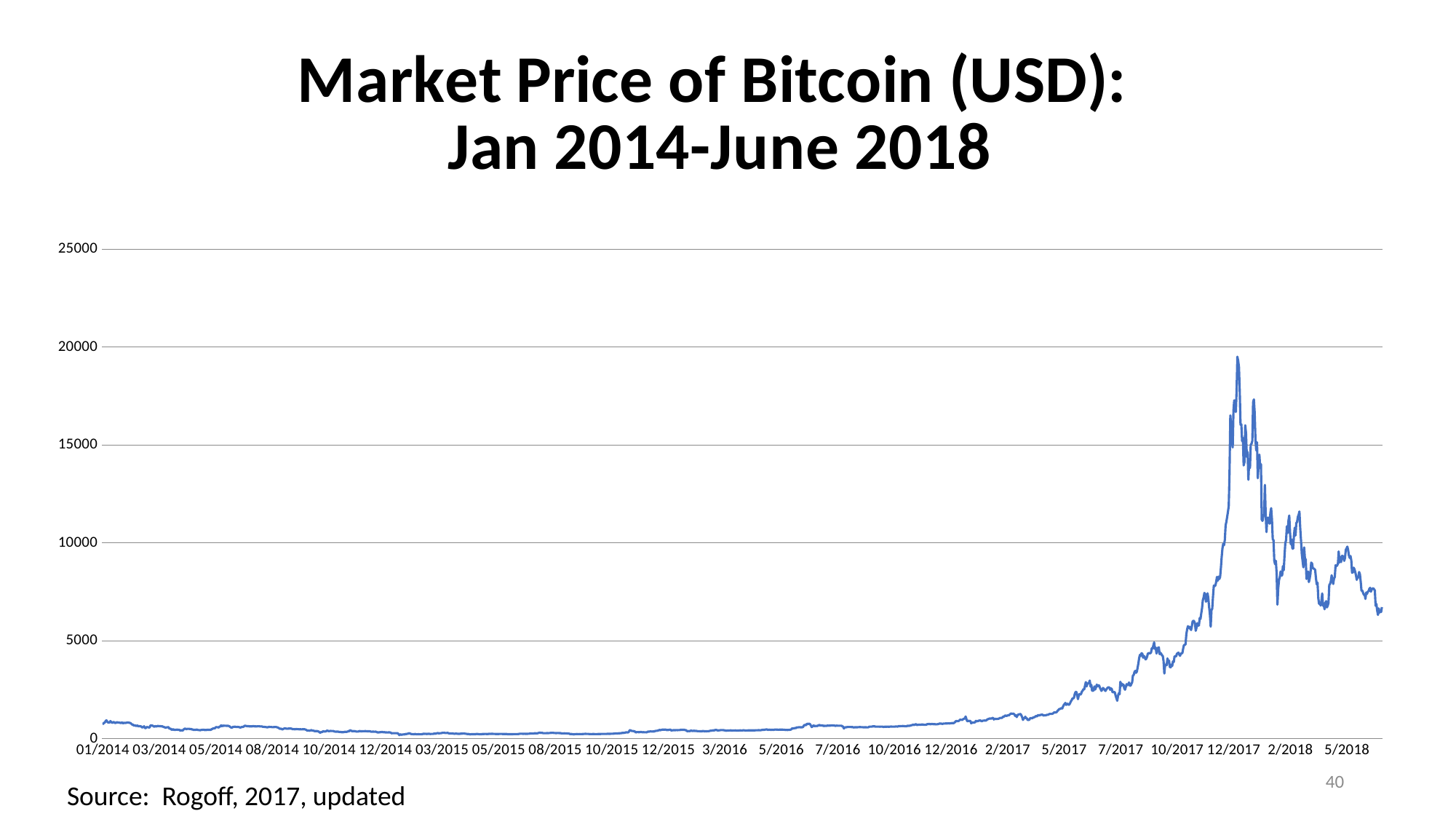

### Chart: Market Price of Bitcoin (USD):
Jan 2014-June 2018

| Category |  |
|---|---|
| 01/2014 | 746.9 |
| 01/2014 | 758.01 |
| 01/2014 | 806.21 |
| 01/2014 | 822.38 |
| 01/2014 | 896.0 |
| 01/2014 | 934.21 |
| 01/2014 | 867.38 |
| 01/2014 | 825.29 |
| 01/2014 | 809.17 |
| 01/2014 | 827.46 |
| 01/2014 | 891.85 |
| 01/2014 | 851.0 |
| 01/2014 | 807.83 |
| 01/2014 | 820.75 |
| 01/2014 | 847.7 |
| 01/2014 | 830.9 |
| 01/2014 | 793.0 |
| 01/2014 | 801.53 |
| 01/2014 | 833.0 |
| 01/2014 | 831.72 |
| 01/2014 | 822.56 |
| 01/2014 | 813.05 |
| 01/2014 | 813.02 |
| 01/2014 | 789.1 |
| 01/2014 | 806.0 |
| 01/2014 | 826.77 |
| 01/2014 | 777.0 |
| 01/2014 | 800.2 |
| 01/2014 | 803.6 |
| 01/2014 | 799.37 |
| 01/2014 | 802.5 |
| 02/2014 | 815.99 |
| 02/2014 | 819.57 |
| 02/2014 | 813.8 |
| 02/2014 | 809.05 |
| 02/2014 | 800.0 |
| 02/2014 | 778.0 |
| 02/2014 | 742.78 |
| 02/2014 | 707.0 |
| 02/2014 | 710.0 |
| 02/2014 | 665.0 |
| 02/2014 | 670.0 |
| 02/2014 | 667.01 |
| 02/2014 | 633.99 |
| 02/2014 | 672.1 |
| 02/2014 | 651.42 |
| 02/2014 | 623.5 |
| 02/2014 | 642.0 |
| 02/2014 | 626.77 |
| 02/2014 | 623.93 |
| 02/2014 | 582.7 |
| 02/2014 | 566.16 |
| 02/2014 | 603.98 |
| 02/2014 | 626.77 |
| 02/2014 | 545.0 |
| 02/2014 | 528.0 |
| 02/2014 | 585.38 |
| 02/2014 | 585.17 |
| 02/2014 | 577.97 |
| 03/2014 | 571.5 |
| 03/2014 | 559.88 |
| 03/2014 | 666.5 |
| 03/2014 | 677.61 |
| 03/2014 | 664.85 |
| 03/2014 | 657.02 |
| 03/2014 | 621.3 |
| 03/2014 | 609.0 |
| 03/2014 | 637.99 |
| 03/2014 | 621.99 |
| 03/2014 | 622.9 |
| 03/2014 | 642.1 |
| 03/2014 | 642.61 |
| 03/2014 | 636.47 |
| 03/2014 | 636.29 |
| 03/2014 | 634.94 |
| 03/2014 | 624.7 |
| 03/2014 | 627.0 |
| 03/2014 | 608.41 |
| 03/2014 | 590.0 |
| 03/2014 | 579.99 |
| 03/2014 | 557.0 |
| 03/2014 | 567.13 |
| 03/2014 | 572.0 |
| 03/2014 | 580.02 |
| 03/2014 | 585.7 |
| 03/2014 | 520.2 |
| 03/2014 | 503.0 |
| 03/2014 | 499.94 |
| 03/2014 | 449.02 |
| 03/2014 | 457.0 |
| 04/2014 | 479.51 |
| 04/2014 | 445.0 |
| 04/2014 | 446.31 |
| 04/2014 | 446.01 |
| 04/2014 | 451.84 |
| 04/2014 | 459.67 |
| 04/2014 | 447.74 |
| 04/2014 | 454.07 |
| 04/2014 | 443.1 |
| 04/2014 | 401.0 |
| 04/2014 | 427.99 |
| 04/2014 | 424.98 |
| 04/2014 | 405.0 |
| 04/2014 | 453.14 |
| 04/2014 | 489.91 |
| 04/2014 | 511.5 |
| 04/2014 | 495.0 |
| 04/2014 | 479.98 |
| 04/2014 | 499.9 |
| 04/2014 | 500.19 |
| 04/2014 | 496.5 |
| 04/2014 | 493.33 |
| 04/2014 | 487.3 |
| 04/2014 | 491.6 |
| 04/2014 | 459.15 |
| 04/2014 | 463.88 |
| 04/2014 | 440.1 |
| 04/2014 | 447.0 |
| 04/2014 | 447.7 |
| 04/2014 | 449.0 |
| 05/2014 | 460.01 |
| 05/2014 | 447.51 |
| 05/2014 | 434.5 |
| 05/2014 | 436.21 |
| 05/2014 | 427.83 |
| 05/2014 | 430.33 |
| 05/2014 | 446.65 |
| 05/2014 | 441.5 |
| 05/2014 | 452.02 |
| 05/2014 | 452.42 |
| 05/2014 | 435.0 |
| 05/2014 | 441.5 |
| 05/2014 | 438.95 |
| 05/2014 | 447.49 |
| 05/2014 | 448.99 |
| 05/2014 | 449.51 |
| 05/2014 | 449.08 |
| 05/2014 | 447.14 |
| 05/2014 | 446.42 |
| 05/2014 | 485.01 |
| 05/2014 | 494.87 |
| 05/2014 | 523.84 |
| 05/2014 | 527.47 |
| 05/2014 | 521.52 |
| 05/2014 | 575.0 |
| 05/2014 | 584.0 |
| 05/2014 | 581.87 |
| 05/2014 | 574.33 |
| 05/2014 | 568.0 |
| 05/2014 | 609.03 |
| 05/2014 | 620.45 |
| 06/2014 | 674.98 |
| 06/2014 | 631.49 |
| 06/2014 | 673.9 |
| 06/2014 | 644.66 |
| 06/2014 | 658.72 |
| 06/2014 | 655.75 |
| 06/2014 | 654.3 |
| 06/2014 | 652.0 |
| 06/2014 | 650.93 |
| 06/2014 | 649.89 |
| 06/2014 | 639.99 |
| 06/2014 | 617.0 |
| 06/2014 | 582.0 |
| 06/2014 | 557.92 |
| 06/2014 | 560.49 |
| 06/2014 | 595.0 |
| 06/2014 | 597.65 |
| 06/2014 | 604.6 |
| 06/2014 | 604.32 |
| 06/2014 | 593.33 |
| 06/2014 | 590.99 |
| 06/2014 | 596.08 |
| 06/2014 | 591.5 |
| 06/2014 | 585.54 |
| 06/2014 | 567.0 |
| 06/2014 | 569.0 |
| 06/2014 | 588.97 |
| 06/2014 | 597.08 |
| 06/2014 | 596.0 |
| 06/2014 | 620.0 |
| 07/2014 | 654.45 |
| 07/2014 | 654.0 |
| 07/2014 | 644.04 |
| 07/2014 | 635.49 |
| 07/2014 | 632.78 |
| 07/2014 | 634.49 |
| 07/2014 | 621.98 |
| 07/2014 | 623.7 |
| 07/2014 | 624.84 |
| 07/2014 | 619.78 |
| 07/2014 | 630.31 |
| 07/2014 | 631.98 |
| 07/2014 | 630.9 |
| 07/2014 | 622.8 |
| 07/2014 | 623.17 |
| 07/2014 | 619.48 |
| 07/2014 | 626.0 |
| 07/2014 | 629.86 |
| 07/2014 | 630.92 |
| 07/2014 | 623.77 |
| 07/2014 | 619.14 |
| 07/2014 | 621.03 |
| 07/2014 | 622.01 |
| 07/2014 | 601.18 |
| 07/2014 | 602.59 |
| 07/2014 | 595.88 |
| 07/2014 | 592.51 |
| 07/2014 | 586.96 |
| 07/2014 | 581.5 |
| 07/2014 | 573.48 |
| 07/2014 | 586.0 |
| 08/2014 | 601.94 |
| 08/2014 | 591.59 |
| 08/2014 | 589.79 |
| 08/2014 | 593.94 |
| 08/2014 | 580.21 |
| 08/2014 | 581.6 |
| 08/2014 | 587.24 |
| 08/2014 | 589.3 |
| 08/2014 | 588.61 |
| 08/2014 | 588.99 |
| 08/2014 | 578.97 |
| 08/2014 | 569.54 |
| 08/2014 | 550.14 |
| 08/2014 | 521.66 |
| 08/2014 | 498.16 |
| 08/2014 | 509.0 |
| 08/2014 | 491.88 |
| 08/2014 | 468.19 |
| 08/2014 | 487.5 |
| 08/2014 | 507.3 |
| 08/2014 | 525.78 |
| 08/2014 | 518.25 |
| 08/2014 | 503.88 |
| 08/2014 | 510.75 |
| 08/2014 | 503.79 |
| 08/2014 | 512.79 |
| 08/2014 | 514.84 |
| 08/2014 | 509.39 |
| 08/2014 | 511.99 |
| 08/2014 | 503.88 |
| 08/2014 | 477.98 |
| 09/2014 | 482.59 |
| 09/2014 | 483.65 |
| 09/2014 | 472.76 |
| 09/2014 | 486.0 |
| 09/2014 | 485.91 |
| 09/2014 | 481.09 |
| 09/2014 | 480.62 |
| 09/2014 | 476.61 |
| 09/2014 | 466.48 |
| 09/2014 | 485.03 |
| 09/2014 | 469.0 |
| 09/2014 | 470.43 |
| 09/2014 | 479.86 |
| 09/2014 | 475.49 |
| 09/2014 | 475.3 |
| 09/2014 | 468.0 |
| 09/2014 | 448.0 |
| 09/2014 | 428.19 |
| 09/2014 | 398.89 |
| 09/2014 | 415.56 |
| 09/2014 | 406.3 |
| 09/2014 | 400.98 |
| 09/2014 | 423.0 |
| 09/2014 | 431.91 |
| 09/2014 | 408.08 |
| 09/2014 | 405.14 |
| 09/2014 | 400.74 |
| 09/2014 | 380.0 |
| 09/2014 | 381.94 |
| 09/2014 | 382.67 |
| 10/2014 | 385.27 |
| 10/2014 | 375.85 |
| 10/2014 | 363.75 |
| 10/2014 | 336.0 |
| 10/2014 | 293.67 |
| 10/2014 | 331.2 |
| 10/2014 | 330.7 |
| 10/2014 | 346.26 |
| 10/2014 | 378.94 |
| 10/2014 | 358.97 |
| 10/2014 | 359.99 |
| 10/2014 | 364.83 |
| 10/2014 | 381.46 |
| 10/2014 | 411.89 |
| 10/2014 | 394.0 |
| 10/2014 | 378.02 |
| 10/2014 | 382.83 |
| 10/2014 | 389.68 |
| 10/2014 | 388.99 |
| 10/2014 | 384.95 |
| 10/2014 | 387.0 |
| 10/2014 | 385.1 |
| 10/2014 | 363.99 |
| 10/2014 | 358.46 |
| 10/2014 | 348.89 |
| 10/2014 | 355.43 |
| 10/2014 | 356.5 |
| 10/2014 | 354.94 |
| 10/2014 | 343.53 |
| 10/2014 | 337.0 |
| 10/2014 | 340.95 |
| 11/2014 | 327.39 |
| 11/2014 | 326.41 |
| 11/2014 | 325.81 |
| 11/2014 | 328.72 |
| 11/2014 | 341.99 |
| 11/2014 | 347.96 |
| 11/2014 | 342.26 |
| 11/2014 | 345.84 |
| 11/2014 | 356.34 |
| 11/2014 | 375.87 |
| 11/2014 | 365.04 |
| 11/2014 | 430.07 |
| 11/2014 | 406.56 |
| 11/2014 | 396.56 |
| 11/2014 | 373.14 |
| 11/2014 | 383.65 |
| 11/2014 | 378.48 |
| 11/2014 | 379.91 |
| 11/2014 | 374.77 |
| 11/2014 | 361.7 |
| 11/2014 | 356.9 |
| 11/2014 | 359.8 |
| 11/2014 | 362.99 |
| 11/2014 | 384.0 |
| 11/2014 | 381.03 |
| 11/2014 | 371.44 |
| 11/2014 | 372.62 |
| 11/2014 | 376.12 |
| 11/2014 | 377.22 |
| 11/2014 | 375.96 |
| 12/2014 | 381.72 |
| 12/2014 | 381.93 |
| 12/2014 | 378.25 |
| 12/2014 | 371.67 |
| 12/2014 | 373.98 |
| 12/2014 | 374.05 |
| 12/2014 | 375.73 |
| 12/2014 | 367.01 |
| 12/2014 | 350.29 |
| 12/2014 | 350.97 |
| 12/2014 | 356.1 |
| 12/2014 | 355.08 |
| 12/2014 | 350.31 |
| 12/2014 | 353.28 |
| 12/2014 | 352.15 |
| 12/2014 | 336.73 |
| 12/2014 | 318.2 |
| 12/2014 | 317.7 |
| 12/2014 | 317.63 |
| 12/2014 | 325.7 |
| 12/2014 | 326.93 |
| 12/2014 | 332.53 |
| 12/2014 | 336.96 |
| 12/2014 | 327.59 |
| 12/2014 | 319.31 |
| 12/2014 | 328.09 |
| 12/2014 | 314.45 |
| 12/2014 | 317.5 |
| 12/2014 | 314.49 |
| 12/2014 | 313.09 |
| 12/2014 | 317.4 |
| 01/2015 | 315.7 |
| 01/2015 | 316.15 |
| 01/2015 | 302.33 |
| 01/2015 | 270.93 |
| 01/2015 | 276.8 |
| 01/2015 | 276.8 |
| 01/2015 | 276.8 |
| 01/2015 | 276.8 |
| 01/2015 | 276.8 |
| 01/2015 | 278.0 |
| 01/2015 | 272.25 |
| 01/2015 | 270.0 |
| 01/2015 | 230.89 |
| 01/2015 | 176.5 |
| 01/2015 | 218.11 |
| 01/2015 | 205.35 |
| 01/2015 | 197.12 |
| 01/2015 | 211.18 |
| 01/2015 | 212.39 |
| 01/2015 | 212.99 |
| 01/2015 | 215.2 |
| 01/2015 | 233.9 |
| 01/2015 | 233.03 |
| 01/2015 | 244.64 |
| 01/2015 | 247.11 |
| 01/2015 | 271.47 |
| 01/2015 | 266.03 |
| 01/2015 | 249.25 |
| 01/2015 | 233.19 |
| 01/2015 | 230.11 |
| 01/2015 | 229.7 |
| 02/2015 | 220.72 |
| 02/2015 | 223.0 |
| 02/2015 | 236.51 |
| 02/2015 | 222.56 |
| 02/2015 | 217.37 |
| 02/2015 | 220.47 |
| 02/2015 | 225.16 |
| 02/2015 | 223.5 |
| 02/2015 | 220.39 |
| 02/2015 | 220.16 |
| 02/2015 | 221.99 |
| 02/2015 | 221.83 |
| 02/2015 | 239.94 |
| 02/2015 | 245.31 |
| 02/2015 | 243.99 |
| 02/2015 | 235.86 |
| 02/2015 | 244.0 |
| 02/2015 | 234.87 |
| 02/2015 | 241.59 |
| 02/2015 | 243.56 |
| 02/2015 | 245.66 |
| 02/2015 | 236.0 |
| 02/2015 | 237.09 |
| 02/2015 | 240.1 |
| 02/2015 | 238.59 |
| 02/2015 | 237.5 |
| 02/2015 | 254.0 |
| 02/2015 | 252.98 |
| 03/2015 | 247.56 |
| 03/2015 | 263.81 |
| 03/2015 | 275.8 |
| 03/2015 | 281.65 |
| 03/2015 | 265.63 |
| 03/2015 | 272.12 |
| 03/2015 | 275.83 |
| 03/2015 | 273.87 |
| 03/2015 | 287.48 |
| 03/2015 | 294.06 |
| 03/2015 | 293.29 |
| 03/2015 | 297.39 |
| 03/2015 | 289.51 |
| 03/2015 | 284.21 |
| 03/2015 | 283.57 |
| 03/2015 | 290.88 |
| 03/2015 | 287.02 |
| 03/2015 | 265.85 |
| 03/2015 | 260.62 |
| 03/2015 | 259.8 |
| 03/2015 | 257.83 |
| 03/2015 | 260.5 |
| 03/2015 | 266.07 |
| 03/2015 | 247.83 |
| 03/2015 | 245.68 |
| 03/2015 | 251.98 |
| 03/2015 | 248.63 |
| 03/2015 | 251.52 |
| 03/2015 | 244.05 |
| 03/2015 | 245.18 |
| 03/2015 | 242.92 |
| 04/2015 | 242.7 |
| 04/2015 | 252.44 |
| 04/2015 | 254.39 |
| 04/2015 | 253.77 |
| 04/2015 | 257.03 |
| 04/2015 | 254.7 |
| 04/2015 | 255.48 |
| 04/2015 | 245.89 |
| 04/2015 | 244.98 |
| 04/2015 | 235.71 |
| 04/2015 | 236.7 |
| 04/2015 | 236.76 |
| 04/2015 | 225.99 |
| 04/2015 | 216.0 |
| 04/2015 | 218.96 |
| 04/2015 | 229.62 |
| 04/2015 | 222.67 |
| 04/2015 | 222.32 |
| 04/2015 | 225.72 |
| 04/2015 | 224.63 |
| 04/2015 | 224.88 |
| 04/2015 | 237.34 |
| 04/2015 | 235.48 |
| 04/2015 | 230.93 |
| 04/2015 | 228.6 |
| 04/2015 | 218.42 |
| 04/2015 | 222.59 |
| 04/2015 | 222.66 |
| 04/2015 | 225.69 |
| 04/2015 | 235.13 |
| 05/2015 | 233.43 |
| 05/2015 | 234.13 |
| 05/2015 | 240.51 |
| 05/2015 | 236.17 |
| 05/2015 | 234.66 |
| 05/2015 | 235.79 |
| 05/2015 | 233.99 |
| 05/2015 | 244.72 |
| 05/2015 | 241.08 |
| 05/2015 | 239.35 |
| 05/2015 | 244.19 |
| 05/2015 | 241.51 |
| 05/2015 | 242.72 |
| 05/2015 | 238.32 |
| 05/2015 | 237.6 |
| 05/2015 | 236.63 |
| 05/2015 | 235.78 |
| 05/2015 | 236.45 |
| 05/2015 | 232.04 |
| 05/2015 | 234.6 |
| 05/2015 | 236.0 |
| 05/2015 | 240.5 |
| 05/2015 | 238.77 |
| 05/2015 | 240.46 |
| 05/2015 | 235.65 |
| 05/2015 | 235.94 |
| 05/2015 | 235.0 |
| 05/2015 | 236.48 |
| 05/2015 | 235.87 |
| 05/2015 | 231.12 |
| 05/2015 | 231.95 |
| 06/2015 | 222.4 |
| 06/2015 | 224.83 |
| 06/2015 | 226.29 |
| 06/2015 | 225.54 |
| 06/2015 | 224.15 |
| 06/2015 | 224.49 |
| 06/2015 | 222.6 |
| 06/2015 | 228.0 |
| 06/2015 | 230.1 |
| 06/2015 | 228.01 |
| 06/2015 | 229.0 |
| 06/2015 | 229.98 |
| 06/2015 | 230.22 |
| 06/2015 | 232.05 |
| 06/2015 | 236.46 |
| 06/2015 | 245.35 |
| 06/2015 | 249.96 |
| 06/2015 | 248.25 |
| 06/2015 | 246.45 |
| 06/2015 | 244.08 |
| 06/2015 | 242.47 |
| 06/2015 | 246.35 |
| 06/2015 | 243.92 |
| 06/2015 | 240.64 |
| 06/2015 | 241.92 |
| 06/2015 | 241.19 |
| 06/2015 | 248.5 |
| 06/2015 | 248.76 |
| 06/2015 | 253.8 |
| 06/2015 | 262.53 |
| 07/2015 | 257.85 |
| 07/2015 | 255.06 |
| 07/2015 | 255.1 |
| 07/2015 | 257.92 |
| 07/2015 | 270.92 |
| 07/2015 | 273.37 |
| 07/2015 | 267.26 |
| 07/2015 | 269.68 |
| 07/2015 | 270.68 |
| 07/2015 | 286.98 |
| 07/2015 | 293.5 |
| 07/2015 | 309.3 |
| 07/2015 | 289.9 |
| 07/2015 | 292.87 |
| 07/2015 | 290.95 |
| 07/2015 | 275.76 |
| 07/2015 | 277.99 |
| 07/2015 | 278.08 |
| 07/2015 | 276.09 |
| 07/2015 | 278.26 |
| 07/2015 | 278.97 |
| 07/2015 | 277.54 |
| 07/2015 | 276.64 |
| 07/2015 | 287.3 |
| 07/2015 | 287.12 |
| 07/2015 | 292.33 |
| 07/2015 | 290.79 |
| 07/2015 | 295.24 |
| 07/2015 | 290.7 |
| 07/2015 | 287.56 |
| 07/2015 | 284.78 |
| 08/2015 | 280.72 |
| 08/2015 | 280.69 |
| 08/2015 | 284.39 |
| 08/2015 | 285.0 |
| 08/2015 | 282.69 |
| 08/2015 | 277.1 |
| 08/2015 | 279.39 |
| 08/2015 | 269.89 |
| 08/2015 | 265.42 |
| 08/2015 | 264.07 |
| 08/2015 | 265.85 |
| 08/2015 | 267.89 |
| 08/2015 | 265.97 |
| 08/2015 | 266.99 |
| 08/2015 | 265.41 |
| 08/2015 | 257.47 |
| 08/2015 | 257.45 |
| 08/2015 | 253.91 |
| 08/2015 | 233.29 |
| 08/2015 | 233.23 |
| 08/2015 | 233.59 |
| 08/2015 | 226.04 |
| 08/2015 | 228.68 |
| 08/2015 | 213.24 |
| 08/2015 | 222.02 |
| 08/2015 | 228.84 |
| 08/2015 | 228.27 |
| 08/2015 | 234.17 |
| 08/2015 | 228.22 |
| 08/2015 | 226.47 |
| 08/2015 | 230.94 |
| 09/2015 | 228.32 |
| 09/2015 | 230.68 |
| 09/2015 | 227.42 |
| 09/2015 | 230.8 |
| 09/2015 | 234.67 |
| 09/2015 | 240.2 |
| 09/2015 | 241.31 |
| 09/2015 | 243.08 |
| 09/2015 | 240.08 |
| 09/2015 | 239.68 |
| 09/2015 | 239.93 |
| 09/2015 | 235.13 |
| 09/2015 | 229.86 |
| 09/2015 | 230.88 |
| 09/2015 | 230.0 |
| 09/2015 | 227.86 |
| 09/2015 | 234.0 |
| 09/2015 | 232.99 |
| 09/2015 | 230.71 |
| 09/2015 | 230.2 |
| 09/2015 | 226.56 |
| 09/2015 | 229.43 |
| 09/2015 | 229.95 |
| 09/2015 | 233.9 |
| 09/2015 | 235.79 |
| 09/2015 | 233.76 |
| 09/2015 | 232.85 |
| 09/2015 | 238.94 |
| 09/2015 | 237.68 |
| 09/2015 | 237.91 |
| 10/2015 | 238.98 |
| 10/2015 | 237.78 |
| 10/2015 | 239.17 |
| 10/2015 | 239.47 |
| 10/2015 | 239.22 |
| 10/2015 | 246.67 |
| 10/2015 | 245.25 |
| 10/2015 | 243.91 |
| 10/2015 | 244.78 |
| 10/2015 | 245.79 |
| 10/2015 | 248.08 |
| 10/2015 | 246.63 |
| 10/2015 | 249.58 |
| 10/2015 | 254.6 |
| 10/2015 | 254.73 |
| 10/2015 | 262.31 |
| 10/2015 | 269.07 |
| 10/2015 | 262.44 |
| 10/2015 | 264.16 |
| 10/2015 | 269.8 |
| 10/2015 | 269.1 |
| 10/2015 | 273.95 |
| 10/2015 | 277.43 |
| 10/2015 | 279.9 |
| 10/2015 | 295.01 |
| 10/2015 | 284.95 |
| 10/2015 | 294.73 |
| 10/2015 | 298.95 |
| 10/2015 | 310.36 |
| 10/2015 | 329.2 |
| 10/2015 | 310.92 |
| 11/2015 | 311.5 |
| 11/2015 | 340.69 |
| 11/2015 | 409.0 |
| 11/2015 | 437.05 |
| 11/2015 | 400.0 |
| 11/2015 | 388.38 |
| 11/2015 | 387.38 |
| 11/2015 | 381.51 |
| 11/2015 | 378.8 |
| 11/2015 | 353.58 |
| 11/2015 | 309.9 |
| 11/2015 | 331.6 |
| 11/2015 | 332.2 |
| 11/2015 | 331.9 |
| 11/2015 | 322.33 |
| 11/2015 | 329.32 |
| 11/2015 | 335.95 |
| 11/2015 | 334.46 |
| 11/2015 | 329.0 |
| 11/2015 | 320.62 |
| 11/2015 | 325.56 |
| 11/2015 | 322.33 |
| 11/2015 | 324.49 |
| 11/2015 | 321.1 |
| 11/2015 | 318.73 |
| 11/2015 | 348.0 |
| 11/2015 | 359.54 |
| 11/2015 | 353.88 |
| 11/2015 | 363.98 |
| 11/2015 | 372.53 |
| 12/2015 | 359.32 |
| 12/2015 | 360.98 |
| 12/2015 | 362.49 |
| 12/2015 | 360.88 |
| 12/2015 | 377.72 |
| 12/2015 | 390.04 |
| 12/2015 | 395.58 |
| 12/2015 | 394.99 |
| 12/2015 | 414.01 |
| 12/2015 | 415.64 |
| 12/2015 | 444.29 |
| 12/2015 | 426.06 |
| 12/2015 | 438.79 |
| 12/2015 | 445.6 |
| 12/2015 | 459.48 |
| 12/2015 | 454.43 |
| 12/2015 | 453.39 |
| 12/2015 | 458.95 |
| 12/2015 | 461.16 |
| 12/2015 | 434.98 |
| 12/2015 | 438.7 |
| 12/2015 | 435.98 |
| 12/2015 | 441.4 |
| 12/2015 | 453.95 |
| 12/2015 | 454.98 |
| 12/2015 | 417.99 |
| 12/2015 | 418.46 |
| 12/2015 | 423.98 |
| 12/2015 | 431.13 |
| 12/2015 | 428.0 |
| 12/2015 | 429.34 |
| 1/2016 | 432.33 |
| 1/2016 | 433.94 |
| 1/2016 | 428.13 |
| 1/2016 | 433.0 |
| 1/2016 | 431.9 |
| 1/2016 | 430.75 |
| 1/2016 | 453.71 |
| 1/2016 | 447.04 |
| 1/2016 | 450.15 |
| 1/2016 | 446.24 |
| 1/2016 | 447.11 |
| 1/2016 | 446.66 |
| 1/2016 | 429.57 |
| 1/2016 | 431.9 |
| 1/2016 | 391.62 |
| 1/2016 | 370.4 |
| 1/2016 | 385.45 |
| 1/2016 | 385.28 |
| 1/2016 | 378.66 |
| 1/2016 | 408.33 |
| 1/2016 | 408.0 |
| 1/2016 | 385.7 |
| 1/2016 | 388.5 |
| 1/2016 | 404.75 |
| 1/2016 | 387.09 |
| 1/2016 | 394.12 |
| 1/2016 | 394.45 |
| 1/2016 | 382.44 |
| 1/2016 | 377.26 |
| 1/2016 | 378.24 |
| 1/2016 | 376.86 |
| 2/2016 | 372.0 |
| 2/2016 | 373.48 |
| 2/2016 | 368.38 |
| 2/2016 | 385.06 |
| 2/2016 | 386.49 |
| 2/2016 | 373.04 |
| 2/2016 | 373.74 |
| 2/2016 | 375.8 |
| 2/2016 | 372.61 |
| 2/2016 | 378.98 |
| 2/2016 | 376.75 |
| 2/2016 | 381.46 |
| 2/2016 | 388.6 |
| 2/2016 | 402.38 |
| 2/2016 | 402.64 |
| 2/2016 | 406.69 |
| 2/2016 | 418.04 |
| 2/2016 | 418.97 |
| 2/2016 | 418.02 |
| 2/2016 | 439.48 |
| 2/2016 | 434.67 |
| 2/2016 | 438.5 |
| 2/2016 | 417.0 |
| 2/2016 | 423.1 |
| 2/2016 | 421.4 |
| 2/2016 | 424.34 |
| 2/2016 | 432.0 |
| 2/2016 | 433.47 |
| 2/2016 | 436.18 |
| 3/2016 | 431.87 |
| 3/2016 | 429.99 |
| 3/2016 | 421.44 |
| 3/2016 | 416.48 |
| 3/2016 | 401.0 |
| 3/2016 | 408.86 |
| 3/2016 | 411.94 |
| 3/2016 | 412.39 |
| 3/2016 | 413.1 |
| 3/2016 | 416.0 |
| 3/2016 | 421.22 |
| 3/2016 | 410.0 |
| 3/2016 | 412.44 |
| 3/2016 | 413.89 |
| 3/2016 | 414.78 |
| 3/2016 | 415.99 |
| 3/2016 | 418.64 |
| 3/2016 | 408.87 |
| 3/2016 | 405.59 |
| 3/2016 | 410.77 |
| 3/2016 | 410.49 |
| 3/2016 | 415.35 |
| 3/2016 | 417.8 |
| 3/2016 | 416.47 |
| 3/2016 | 416.44 |
| 3/2016 | 415.71 |
| 3/2016 | 426.8 |
| 3/2016 | 422.96 |
| 3/2016 | 414.0 |
| 3/2016 | 412.35 |
| 3/2016 | 416.94 |
| 4/2016 | 416.25 |
| 4/2016 | 418.07 |
| 4/2016 | 418.07 |
| 4/2016 | 418.99 |
| 4/2016 | 421.77 |
| 4/2016 | 421.09 |
| 4/2016 | 420.33 |
| 4/2016 | 422.2 |
| 4/2016 | 417.73 |
| 4/2016 | 421.63 |
| 4/2016 | 420.69 |
| 4/2016 | 425.89 |
| 4/2016 | 424.61 |
| 4/2016 | 423.76 |
| 4/2016 | 429.09 |
| 4/2016 | 429.43 |
| 4/2016 | 425.71 |
| 4/2016 | 427.28 |
| 4/2016 | 435.91 |
| 4/2016 | 442.34 |
| 4/2016 | 451.0 |
| 4/2016 | 447.25 |
| 4/2016 | 451.29 |
| 4/2016 | 459.4 |
| 4/2016 | 463.86 |
| 4/2016 | 467.98 |
| 4/2016 | 447.31 |
| 4/2016 | 450.0 |
| 4/2016 | 456.16 |
| 4/2016 | 447.17 |
| 5/2016 | 451.9 |
| 5/2016 | 443.9 |
| 5/2016 | 450.96 |
| 5/2016 | 447.37 |
| 5/2016 | 448.51 |
| 5/2016 | 460.91 |
| 5/2016 | 459.04 |
| 5/2016 | 457.82 |
| 5/2016 | 461.63 |
| 5/2016 | 450.0 |
| 5/2016 | 452.51 |
| 5/2016 | 454.7 |
| 5/2016 | 456.82 |
| 5/2016 | 455.65 |
| 5/2016 | 457.08 |
| 5/2016 | 454.88 |
| 5/2016 | 452.89 |
| 5/2016 | 452.9 |
| 5/2016 | 441.87 |
| 5/2016 | 441.25 |
| 5/2016 | 443.89 |
| 5/2016 | 438.0 |
| 5/2016 | 442.17 |
| 5/2016 | 445.34 |
| 5/2016 | 447.94 |
| 5/2016 | 452.49 |
| 5/2016 | 470.29 |
| 5/2016 | 522.43 |
| 5/2016 | 512.16 |
| 5/2016 | 525.15 |
| 5/2016 | 531.15 |
| 6/2016 | 539.47 |
| 6/2016 | 539.99 |
| 6/2016 | 568.0 |
| 6/2016 | 573.74 |
| 6/2016 | 574.02 |
| 6/2016 | 584.5 |
| 6/2016 | 577.54 |
| 6/2016 | 578.68 |
| 6/2016 | 575.2941375 |
| 6/2016 | 577.549875 |
| 6/2016 | 594.4399875 |
| 6/2016 | 664.8465 |
| 6/2016 | 702.0665 |
| 6/2016 | 685.241874999999 |
| 6/2016 | 692.289625 |
| 6/2016 | 762.43005 |
| 6/2016 | 743.9164 |
| 6/2016 | 754.36625 |
| 6/2016 | 760.8168 |
| 6/2016 | 729.192585714285 |
| 6/2016 | 665.9586125 |
| 6/2016 | 587.4542375 |
| 6/2016 | 624.542 |
| 6/2016 | 660.60465 |
| 6/2016 | 664.9068875 |
| 6/2016 | 627.3926125 |
| 6/2016 | 646.7030125 |
| 6/2016 | 646.378475 |
| 6/2016 | 637.959625 |
| 6/2016 | 671.407925 |
| 7/2016 | 675.1863375 |
| 7/2016 | 701.7121125 |
| 7/2016 | 658.4175 |
| 7/2016 | 676.3294375 |
| 7/2016 | 666.4855875 |
| 7/2016 | 673.786825 |
| 7/2016 | 636.3588625 |
| 7/2016 | 659.5552375 |
| 7/2016 | 651.8649125 |
| 7/2016 | 648.0949 |
| 7/2016 | 647.9837 |
| 7/2016 | 672.765312499999 |
| 7/2016 | 657.4524875 |
| 7/2016 | 658.8316125 |
| 7/2016 | 664.57145 |
| 7/2016 | 662.15335 |
| 7/2016 | 675.45905 |
| 7/2016 | 673.2056375 |
| 7/2016 | 672.8432 |
| 7/2016 | 665.643125 |
| 7/2016 | 664.882075 |
| 7/2016 | 651.5813625 |
| 7/2016 | 655.8469125 |
| 7/2016 | 661.4130125 |
| 7/2016 | 654.695449999999 |
| 7/2016 | 655.0654625 |
| 7/2016 | 654.9810375 |
| 7/2016 | 655.32875 |
| 7/2016 | 656.887612499999 |
| 7/2016 | 654.7369625 |
| 7/2016 | 628.015375 |
| 8/2016 | 606.322342857142 |
| 8/2016 | 515.061899999999 |
| 8/2016 | 565.051671428571 |
| 8/2016 | 577.315771428571 |
| 8/2016 | 576.559085714285 |
| 8/2016 | 588.231271428571 |
| 8/2016 | 594.274885714285 |
| 8/2016 | 592.6975 |
| 8/2016 | 588.7753875 |
| 8/2016 | 592.1899 |
| 8/2016 | 589.24185 |
| 8/2016 | 587.7556 |
| 8/2016 | 586.4345375 |
| 8/2016 | 570.976414285714 |
| 8/2016 | 570.142224999999 |
| 8/2016 | 581.1185875 |
| 8/2016 | 575.518 |
| 8/2016 | 576.0360875 |
| 8/2016 | 576.657075 |
| 8/2016 | 583.2078625 |
| 8/2016 | 582.821675 |
| 8/2016 | 588.9727625 |
| 8/2016 | 586.18515 |
| 8/2016 | 582.8479875 |
| 8/2016 | 579.86365 |
| 8/2016 | 581.07245 |
| 8/2016 | 571.5419875 |
| 8/2016 | 576.534 |
| 8/2016 | 575.2244125 |
| 8/2016 | 578.616575 |
| 8/2016 | 574.8279375 |
| 9/2016 | 572.818375 |
| 9/2016 | 576.218 |
| 9/2016 | 600.8860875 |
| 9/2016 | 610.59875 |
| 9/2016 | 608.10975 |
| 9/2016 | 611.097475 |
| 9/2016 | 614.4637625 |
| 9/2016 | 627.777875 |
| 9/2016 | 625.070899999999 |
| 9/2016 | 625.7635 |
| 9/2016 | 608.15855 |
| 9/2016 | 609.6705 |
| 9/2016 | 610.928125 |
| 9/2016 | 612.0847375 |
| 9/2016 | 610.386125 |
| 9/2016 | 609.11465 |
| 9/2016 | 608.006875 |
| 9/2016 | 611.5859 |
| 9/2016 | 610.1965 |
| 9/2016 | 609.74875 |
| 9/2016 | 598.884875 |
| 9/2016 | 597.4226 |
| 9/2016 | 604.2225 |
| 9/2016 | 603.8854 |
| 9/2016 | 601.7472375 |
| 9/2016 | 608.1469625 |
| 9/2016 | 605.9622125 |
| 9/2016 | 605.679475 |
| 9/2016 | 606.36375 |
| 9/2016 | 609.3962875 |
| 10/2016 | 614.8238 |
| 10/2016 | 610.518912499999 |
| 10/2016 | 611.8511 |
| 10/2016 | 609.6248125 |
| 10/2016 | 612.3522875 |
| 10/2016 | 612.08875 |
| 10/2016 | 617.21035 |
| 10/2016 | 618.046 |
| 10/2016 | 615.65675 |
| 10/2016 | 617.54825 |
| 10/2016 | 639.30995 |
| 10/2016 | 635.0139375 |
| 10/2016 | 635.9650875 |
| 10/2016 | 639.565642857142 |
| 10/2016 | 637.949857142857 |
| 10/2016 | 641.425125 |
| 10/2016 | 638.1833875 |
| 10/2016 | 636.2965 |
| 10/2016 | 629.253675 |
| 10/2016 | 630.22705 |
| 10/2016 | 631.9242125 |
| 10/2016 | 655.4886625 |
| 10/2016 | 653.0028625 |
| 10/2016 | 651.396425 |
| 10/2016 | 655.31995 |
| 10/2016 | 672.2214125 |
| 10/2016 | 682.2239625 |
| 10/2016 | 687.6883375 |
| 10/2016 | 714.89545 |
| 10/2016 | 698.003399999999 |
| 10/2016 | 702.0015125 |
| 11/2016 | 728.2068875 |
| 11/2016 | 733.336125 |
| 11/2016 | 686.170875 |
| 11/2016 | 703.6940875 |
| 11/2016 | 704.7909 |
| 11/2016 | 712.00325 |
| 11/2016 | 703.819 |
| 11/2016 | 708.974875 |
| 11/2016 | 720.9301 |
| 11/2016 | 713.690125 |
| 11/2016 | 715.4593 |
| 11/2016 | 703.718 |
| 11/2016 | 701.901125 |
| 11/2016 | 706.467875 |
| 11/2016 | 710.910125 |
| 11/2016 | 736.914375 |
| 11/2016 | 736.9615 |
| 11/2016 | 747.5217625 |
| 11/2016 | 750.030875 |
| 11/2016 | 729.066625 |
| 11/2016 | 738.537625 |
| 11/2016 | 748.749375 |
| 11/2016 | 741.6384 |
| 11/2016 | 737.450375 |
| 11/2016 | 739.786125 |
| 11/2016 | 733.673 |
| 11/2016 | 727.9655 |
| 11/2016 | 733.052124999999 |
| 11/2016 | 732.712125 |
| 11/2016 | 742.6967625 |
| 12/2016 | 752.246125 |
| 12/2016 | 772.43725 |
| 12/2016 | 764.339625 |
| 12/2016 | 764.81625 |
| 12/2016 | 754.639749999999 |
| 12/2016 | 756.6215 |
| 12/2016 | 766.1166375 |
| 12/2016 | 769.72975 |
| 12/2016 | 770.028125 |
| 12/2016 | 773.40125 |
| 12/2016 | 768.303125 |
| 12/2016 | 777.006875 |
| 12/2016 | 778.4935 |
| 12/2016 | 774.897 |
| 12/2016 | 776.75215 |
| 12/2016 | 781.568375 |
| 12/2016 | 788.7055 |
| 12/2016 | 788.40575 |
| 12/2016 | 789.524125 |
| 12/2016 | 793.0901375 |
| 12/2016 | 824.2189375 |
| 12/2016 | 860.599875 |
| 12/2016 | 901.3182375 |
| 12/2016 | 891.6126125 |
| 12/2016 | 886.900374999999 |
| 12/2016 | 897.335375 |
| 12/2016 | 930.376 |
| 12/2016 | 967.480375 |
| 12/2016 | 963.381625 |
| 12/2016 | 952.156375 |
| 12/2016 | 959.879875 |
| 1/2017 | 997.729875 |
| 1/2017 | 1015.9771125 |
| 1/2017 | 1023.141875 |
| 1/2017 | 1126.7633375 |
| 1/2017 | 994.674875 |
| 1/2017 | 883.099175 |
| 1/2017 | 896.830375 |
| 1/2017 | 908.1490375 |
| 1/2017 | 894.18025 |
| 1/2017 | 906.056914285714 |
| 1/2017 | 785.2237375 |
| 1/2017 | 803.372375 |
| 1/2017 | 826.2956625 |
| 1/2017 | 817.912875 |
| 1/2017 | 822.2076 |
| 1/2017 | 830.505125 |
| 1/2017 | 903.84575 |
| 1/2017 | 874.9949625 |
| 1/2017 | 895.798875 |
| 1/2017 | 893.6210875 |
| 1/2017 | 920.4479 |
| 1/2017 | 918.603625 |
| 1/2017 | 922.0736125 |
| 1/2017 | 890.320225 |
| 1/2017 | 893.045625 |
| 1/2017 | 915.95625 |
| 1/2017 | 919.27975 |
| 1/2017 | 920.31225 |
| 1/2017 | 915.933 |
| 1/2017 | 921.179325 |
| 1/2017 | 964.706075 |
| 2/2017 | 979.703874999999 |
| 2/2017 | 1007.6137125 |
| 2/2017 | 1013.027 |
| 2/2017 | 1030.9994125 |
| 2/2017 | 1014.837725 |
| 2/2017 | 1024.01375 |
| 2/2017 | 1050.11 |
| 2/2017 | 1052.3766125 |
| 2/2017 | 976.103 |
| 2/2017 | 999.103499999999 |
| 2/2017 | 1008.8466625 |
| 2/2017 | 1000.604625 |
| 2/2017 | 999.877375 |
| 2/2017 | 1011.78025 |
| 2/2017 | 1012.3259875 |
| 2/2017 | 1035.20812499999 |
| 2/2017 | 1055.53685 |
| 2/2017 | 1056.63713749999 |
| 2/2017 | 1052.77928571428 |
| 2/2017 | 1084.7550125 |
| 2/2017 | 1123.78842857142 |
| 2/2017 | 1123.2231875 |
| 2/2017 | 1172.01715 |
| 2/2017 | 1174.86625 |
| 2/2017 | 1150.60571428571 |
| 2/2017 | 1175.04975 |
| 2/2017 | 1190.75195 |
| 2/2017 | 1187.56528571428 |
| 3/2017 | 1222.4994 |
| 3/2017 | 1259.41081666666 |
| 3/2017 | 1285.14 |
| 3/2017 | 1267.0272 |
| 3/2017 | 1270.9333 |
| 3/2017 | 1275.197375 |
| 3/2017 | 1238.447 |
| 3/2017 | 1157.3933 |
| 3/2017 | 1192.46914285714 |
| 3/2017 | 1098.61712857142 |
| 3/2017 | 1179.159875 |
| 3/2017 | 1227.494625 |
| 3/2017 | 1239.816225 |
| 3/2017 | 1245.37078571428 |
| 3/2017 | 1257.399625 |
| 3/2017 | 1180.94565714285 |
| 3/2017 | 1091.1718875 |
| 3/2017 | 952.2323625 |
| 3/2017 | 1029.8008125 |
| 3/2017 | 1049.0844875 |
| 3/2017 | 1118.63004285714 |
| 3/2017 | 1028.7268625 |
| 3/2017 | 1038.789 |
| 3/2017 | 941.919714285714 |
| 3/2017 | 959.340085714285 |
| 3/2017 | 956.7863125 |
| 3/2017 | 1037.22924999999 |
| 3/2017 | 1046.127625 |
| 3/2017 | 1040.5755 |
| 3/2017 | 1037.90455 |
| 3/2017 | 1079.54931428571 |
| 4/2017 | 1086.92957142857 |
| 4/2017 | 1099.169125 |
| 4/2017 | 1141.813 |
| 4/2017 | 1141.6003625 |
| 4/2017 | 1133.07931428571 |
| 4/2017 | 1196.3079375 |
| 4/2017 | 1190.45425 |
| 4/2017 | 1181.1498375 |
| 4/2017 | 1208.8005 |
| 4/2017 | 1207.744875 |
| 4/2017 | 1226.6170375 |
| 4/2017 | 1218.92205 |
| 4/2017 | 1180.0237125 |
| 4/2017 | 1185.26005714285 |
| 4/2017 | 1184.88067142857 |
| 4/2017 | 1186.9274125 |
| 4/2017 | 1205.634875 |
| 4/2017 | 1216.18674285714 |
| 4/2017 | 1217.9300875 |
| 4/2017 | 1241.686325 |
| 4/2017 | 1258.3614125 |
| 4/2017 | 1261.311225 |
| 4/2017 | 1257.9881125 |
| 4/2017 | 1262.902775 |
| 4/2017 | 1279.4146875 |
| 4/2017 | 1309.109875 |
| 4/2017 | 1345.3539125 |
| 4/2017 | 1331.29442857142 |
| 4/2017 | 1334.9790375 |
| 4/2017 | 1353.0045 |
| 5/2017 | 1417.1728125 |
| 5/2017 | 1452.0762875 |
| 5/2017 | 1507.57685714285 |
| 5/2017 | 1508.292125 |
| 5/2017 | 1533.33507142857 |
| 5/2017 | 1560.4102 |
| 5/2017 | 1535.86842857142 |
| 5/2017 | 1640.619225 |
| 5/2017 | 1721.28497142857 |
| 5/2017 | 1762.88625 |
| 5/2017 | 1820.9905625 |
| 5/2017 | 1720.4785 |
| 5/2017 | 1771.9200125 |
| 5/2017 | 1776.3165 |
| 5/2017 | 1723.1269375 |
| 5/2017 | 1739.031975 |
| 5/2017 | 1807.4850625 |
| 5/2017 | 1899.0828875 |
| 5/2017 | 1961.5204875 |
| 5/2017 | 2052.9097875 |
| 5/2017 | 2046.5344625 |
| 5/2017 | 2090.6623125 |
| 5/2017 | 2287.7102875 |
| 5/2017 | 2379.19383333333 |
| 5/2017 | 2387.20628571428 |
| 5/2017 | 2211.97685714285 |
| 5/2017 | 2014.0529625 |
| 5/2017 | 2192.9808 |
| 5/2017 | 2275.9307 |
| 5/2017 | 2239.20534285714 |
| 5/2017 | 2285.93391428571 |
| 6/2017 | 2399.24267142857 |
| 6/2017 | 2446.14241428571 |
| 6/2017 | 2525.76515846999 |
| 6/2017 | 2516.17314285714 |
| 6/2017 | 2698.3138125 |
| 6/2017 | 2883.31369663714 |
| 6/2017 | 2664.9208625 |
| 6/2017 | 2792.9991875 |
| 6/2017 | 2827.4913 |
| 6/2017 | 2845.37285714285 |
| 6/2017 | 2961.82961249999 |
| 6/2017 | 2657.6750625 |
| 6/2017 | 2748.18508571428 |
| 6/2017 | 2447.0415625 |
| 6/2017 | 2442.48025 |
| 6/2017 | 2464.95981428571 |
| 6/2017 | 2665.927 |
| 6/2017 | 2507.38925214428 |
| 6/2017 | 2617.2102625 |
| 6/2017 | 2754.97825 |
| 6/2017 | 2671.04325 |
| 6/2017 | 2727.2880125 |
| 6/2017 | 2710.41228571428 |
| 6/2017 | 2589.1648875 |
| 6/2017 | 2512.36628571428 |
| 6/2017 | 2436.45105714285 |
| 6/2017 | 2517.90311428571 |
| 6/2017 | 2585.34918571428 |
| 6/2017 | 2544.414475 |
| 6/2017 | 2477.641375 |
| 7/2017 | 2434.0778625 |
| 7/2017 | 2501.19134285714 |
| 7/2017 | 2561.22542857142 |
| 7/2017 | 2599.7298375 |
| 7/2017 | 2619.18750300428 |
| 7/2017 | 2609.96775 |
| 7/2017 | 2491.20121428571 |
| 7/2017 | 2562.13066249999 |
| 7/2017 | 2536.2389375 |
| 7/2017 | 2366.17014285714 |
| 7/2017 | 2369.86212857142 |
| 7/2017 | 2385.74857142857 |
| 7/2017 | 2354.78341666666 |
| 7/2017 | 2190.94783333333 |
| 7/2017 | 2058.99559999999 |
| 7/2017 | 1931.2143 |
| 7/2017 | 2176.6234875 |
| 7/2017 | 2320.12225 |
| 7/2017 | 2264.7657 |
| 7/2017 | 2898.18841666666 |
| 7/2017 | 2682.1953625 |
| 7/2017 | 2807.60985714285 |
| 7/2017 | 2725.54971666666 |
| 7/2017 | 2751.82102857142 |
| 7/2017 | 2560.99791666666 |
| 7/2017 | 2495.02858571428 |
| 7/2017 | 2647.625 |
| 7/2017 | 2781.63658333333 |
| 7/2017 | 2722.51278571428 |
| 7/2017 | 2745.95541666666 |
| 7/2017 | 2866.43166666666 |
| 8/2017 | 2710.41306666666 |
| 8/2017 | 2693.63398333333 |
| 8/2017 | 2794.11771666666 |
| 8/2017 | 2873.85108333333 |
| 8/2017 | 3218.11501666666 |
| 8/2017 | 3252.56253333333 |
| 8/2017 | 3407.22683333333 |
| 8/2017 | 3457.37433333333 |
| 8/2017 | 3357.32631666666 |
| 8/2017 | 3424.4042 |
| 8/2017 | 3632.50666666666 |
| 8/2017 | 3852.80291428571 |
| 8/2017 | 4125.54802 |
| 8/2017 | 4282.992 |
| 8/2017 | 4217.02832857142 |
| 8/2017 | 4360.87687142857 |
| 8/2017 | 4328.72571666666 |
| 8/2017 | 4130.44006666666 |
| 8/2017 | 4222.66221428571 |
| 8/2017 | 4157.95803333333 |
| 8/2017 | 4043.722 |
| 8/2017 | 4082.18098333333 |
| 8/2017 | 4174.95 |
| 8/2017 | 4340.31671666666 |
| 8/2017 | 4363.05445 |
| 8/2017 | 4360.51331666666 |
| 8/2017 | 4354.30833333333 |
| 8/2017 | 4391.67351666666 |
| 8/2017 | 4607.98545 |
| 8/2017 | 4594.98785 |
| 8/2017 | 4748.255 |
| 9/2017 | 4911.74001666666 |
| 9/2017 | 4580.38747999999 |
| 9/2017 | 4648.15998333333 |
| 9/2017 | 4344.09831666666 |
| 9/2017 | 4488.72014 |
| 9/2017 | 4641.82201666666 |
| 9/2017 | 4654.6585 |
| 9/2017 | 4310.75018333333 |
| 9/2017 | 4375.55952 |
| 9/2017 | 4329.955 |
| 9/2017 | 4248.09001666666 |
| 9/2017 | 4219.03661666666 |
| 9/2017 | 3961.27126666666 |
| 9/2017 | 3319.62999999999 |
| 9/2017 | 3774.26528333333 |
| 9/2017 | 3763.62604 |
| 9/2017 | 3746.06078333333 |
| 9/2017 | 4093.31666666666 |
| 9/2017 | 3943.41333333333 |
| 9/2017 | 3977.56166666666 |
| 9/2017 | 3658.89818333333 |
| 9/2017 | 3637.50254999999 |
| 9/2017 | 3776.3869 |
| 9/2017 | 3703.04065 |
| 9/2017 | 3942.555 |
| 9/2017 | 3910.30738333333 |
| 9/2017 | 4202.55498333333 |
| 9/2017 | 4201.98905 |
| 9/2017 | 4193.57466666666 |
| 9/2017 | 4335.36831666666 |
| 10/2017 | 4360.72296666666 |
| 10/2017 | 4386.88375 |
| 10/2017 | 4293.3066 |
| 10/2017 | 4225.175 |
| 10/2017 | 4338.852 |
| 10/2017 | 4345.60333333333 |
| 10/2017 | 4376.19166666666 |
| 10/2017 | 4602.28088333333 |
| 10/2017 | 4777.96781666666 |
| 10/2017 | 4782.28 |
| 10/2017 | 4819.48576666666 |
| 10/2017 | 5325.13068333333 |
| 10/2017 | 5563.80656666666 |
| 10/2017 | 5739.43873333333 |
| 10/2017 | 5647.31166666666 |
| 10/2017 | 5711.20586666666 |
| 10/2017 | 5603.71294 |
| 10/2017 | 5546.1761 |
| 10/2017 | 5727.6335 |
| 10/2017 | 5979.45984 |
| 10/2017 | 6020.37168333333 |
| 10/2017 | 5983.18455 |
| 10/2017 | 5876.07986666666 |
| 10/2017 | 5505.82776666666 |
| 10/2017 | 5669.62253333333 |
| 10/2017 | 5893.13841666666 |
| 10/2017 | 5772.50498333333 |
| 10/2017 | 5776.69695 |
| 10/2017 | 6155.43402 |
| 10/2017 | 6105.87422 |
| 10/2017 | 6388.64516666666 |
| 11/2017 | 6665.30668333333 |
| 11/2017 | 7068.0201 |
| 11/2017 | 7197.72006 |
| 11/2017 | 7437.54331666666 |
| 11/2017 | 7377.0123666666605 |
| 11/2017 | 6989.07166666666 |
| 11/2017 | 7092.12723333333 |
| 11/2017 | 7415.87825 |
| 11/2017 | 7158.03706 |
| 11/2017 | 6719.39785 |
| 11/2017 | 6362.85103333333 |
| 11/2017 | 5716.30158333333 |
| 11/2017 | 6550.22753333333 |
| 11/2017 | 6635.41263333333 |
| 11/2017 | 7301.42992 |
| 11/2017 | 7815.0307 |
| 11/2017 | 7786.88436666666 |
| 11/2017 | 7817.14038333333 |
| 11/2017 | 8007.65406666666 |
| 11/2017 | 8255.59681666666 |
| 11/2017 | 8059.8 |
| 11/2017 | 8268.035 |
| 11/2017 | 8148.95 |
| 11/2017 | 8250.97833333333 |
| 11/2017 | 8707.40726666666 |
| 11/2017 | 9284.1438 |
| 11/2017 | 9718.29505 |
| 11/2017 | 9952.50882 |
| 11/2017 | 9879.32833333333 |
| 11/2017 | 10147.372 |
| 12/2017 | 10883.912 |
| 12/2017 | 11071.3683333333 |
| 12/2017 | 11332.622 |
| 12/2017 | 11584.83 |
| 12/2017 | 11878.4333333333 |
| 12/2017 | 13540.98 |
| 12/2017 | 16501.9716666666 |
| 12/2017 | 16007.4366666666 |
| 12/2017 | 15142.8341521233 |
| 12/2017 | 14869.805 |
| 12/2017 | 16762.1166666666 |
| 12/2017 | 17276.3933333333 |
| 12/2017 | 16808.3666666666 |
| 12/2017 | 16678.892 |
| 12/2017 | 17771.8999999999 |
| 12/2017 | 19498.6833333333 |
| 12/2017 | 19289.785 |
| 12/2017 | 18961.8566666666 |
| 12/2017 | 17737.1116666666 |
| 12/2017 | 16026.2716666666 |
| 12/2017 | 16047.51 |
| 12/2017 | 15190.945 |
| 12/2017 | 15360.2616666666 |
| 12/2017 | 13949.175 |
| 12/2017 | 14119.0283333333 |
| 12/2017 | 15999.0483333333 |
| 12/2017 | 15589.3216666666 |
| 12/2017 | 14380.5816666666 |
| 12/2017 | 14640.14 |
| 12/2017 | 13215.5739999999 |
| 12/2017 | 14165.5749999999 |
| 1/2018 | 13812.1866666666 |
| 1/2018 | 15005.8566666666 |
| 1/2018 | 15053.2616666666 |
| 1/2018 | 15199.355 |
| 1/2018 | 17174.12 |
| 1/2018 | 17319.198 |
| 1/2018 | 16651.4716666666 |
| 1/2018 | 15265.9066666666 |
| 1/2018 | 14714.2533333333 |
| 1/2018 | 15126.3983333333 |
| 1/2018 | 13296.794 |
| 1/2018 | 13912.882 |
| 1/2018 | 14499.7733333333 |
| 1/2018 | 13852.92 |
| 1/2018 | 14012.196 |
| 1/2018 | 11180.9983333333 |
| 1/2018 | 11116.9466666666 |
| 1/2018 | 11345.4233333333 |
| 1/2018 | 11422.44 |
| 1/2018 | 12950.7933333333 |
| 1/2018 | 11505.228 |
| 1/2018 | 10544.5933333333 |
| 1/2018 | 11223.064 |
| 1/2018 | 11282.2583333333 |
| 1/2018 | 11214.44 |
| 1/2018 | 10969.815 |
| 1/2018 | 11524.7766666666 |
| 1/2018 | 11765.71 |
| 1/2018 | 11212.6549999999 |
| 1/2018 | 10184.0616666666 |
| 1/2018 | 10125.0133333333 |
| 2/2018 | 9083.25833333333 |
| 2/2018 | 8901.90166666666 |
| 2/2018 | 9076.67833333333 |
| 2/2018 | 8400.64833333333 |
| 2/2018 | 6838.81666666666 |
| 2/2018 | 7685.63333333333 |
| 2/2018 | 8099.95833333333 |
| 2/2018 | 8240.53666666666 |
| 2/2018 | 8535.51666666666 |
| 2/2018 | 8319.876566184 |
| 2/2018 | 8343.455 |
| 2/2018 | 8811.34333333333 |
| 2/2018 | 8597.7675 |
| 2/2018 | 9334.63333333333 |
| 2/2018 | 9977.154 |
| 2/2018 | 10127.1616666666 |
| 2/2018 | 10841.9916666666 |
| 2/2018 | 10503.2983333333 |
| 2/2018 | 11110.9649999999 |
| 2/2018 | 11390.3916666666 |
| 2/2018 | 10532.7916666666 |
| 2/2018 | 9931.07166666666 |
| 2/2018 | 10162.1166666666 |
| 2/2018 | 9697.956 |
| 2/2018 | 9696.59333333333 |
| 2/2018 | 10348.6033333333 |
| 2/2018 | 10763.8833333333 |
| 2/2018 | 10370.1649999999 |
| 3/2018 | 11009.3816666666 |
| 3/2018 | 11055.815 |
| 3/2018 | 11326.9483333333 |
| 3/2018 | 11430.1816666666 |
| 3/2018 | 11595.54 |
| 3/2018 | 10763.1983333333 |
| 3/2018 | 10118.058 |
| 3/2018 | 9429.11166666666 |
| 3/2018 | 9089.27833333333 |
| 3/2018 | 8746.002 |
| 3/2018 | 9761.39666666666 |
| 3/2018 | 9182.84333333333 |
| 3/2018 | 9154.69999999999 |
| 3/2018 | 8151.53166666666 |
| 3/2018 | 8358.12166666666 |
| 3/2018 | 8530.402 |
| 3/2018 | 7993.67464364166 |
| 3/2018 | 8171.415 |
| 3/2018 | 8412.03333333333 |
| 3/2018 | 8986.94833333333 |
| 3/2018 | 8947.75333333333 |
| 3/2018 | 8690.40833333333 |
| 3/2018 | 8686.82666666666 |
| 3/2018 | 8662.37833333333 |
| 3/2018 | 8617.29666666666 |
| 3/2018 | 8197.54833333333 |
| 3/2018 | 7876.195 |
| 3/2018 | 7960.38 |
| 3/2018 | 7172.28 |
| 3/2018 | 6882.53166666666 |
| 3/2018 | 6935.48 |
| 4/2018 | 6794.105 |
| 4/2018 | 7035.84833333333 |
| 4/2018 | 7410.435 |
| 4/2018 | 6787.76166666666 |
| 4/2018 | 6826.50999999999 |
| 4/2018 | 6603.87666666666 |
| 4/2018 | 6927.688 |
| 4/2018 | 7017.65666666666 |
| 4/2018 | 6699.27333333333 |
| 4/2018 | 6787.57166666666 |
| 4/2018 | 6926.26666666666 |
| 4/2018 | 7847.845 |
| 4/2018 | 7895.40833333333 |
| 4/2018 | 8036.51105140833 |
| 4/2018 | 8340.74833333333 |
| 4/2018 | 8043.80333333333 |
| 4/2018 | 7895.416925956 |
| 4/2018 | 8164.937425765 |
| 4/2018 | 8254.625 |
| 4/2018 | 8852.71833333333 |
| 4/2018 | 8807.205 |
| 4/2018 | 8838.54833333333 |
| 4/2018 | 8933.86166666666 |
| 4/2018 | 9555.542 |
| 4/2018 | 8995.50666666666 |
| 4/2018 | 9258.39833333333 |
| 4/2018 | 9010.32 |
| 4/2018 | 9326.17333333333 |
| 4/2018 | 9334.28166666666 |
| 4/2018 | 9259.57 |
| 5/2018 | 9075.13666666666 |
| 5/2018 | 9221.426 |
| 5/2018 | 9639.26833333333 |
| 5/2018 | 9710.73 |
| 5/2018 | 9803.30666666666 |
| 5/2018 | 9630.13627668333 |
| 5/2018 | 9345.68999999999 |
| 5/2018 | 9228.60833333333 |
| 5/2018 | 9322.04166666666 |
| 5/2018 | 9101.48333333333 |
| 5/2018 | 8468.788 |
| 5/2018 | 8484.34666666666 |
| 5/2018 | 8727.65166666666 |
| 5/2018 | 8652.03833333333 |
| 5/2018 | 8511.458 |
| 5/2018 | 8340.70333333333 |
| 5/2018 | 8106.11833333333 |
| 5/2018 | 8240.055 |
| 5/2018 | 8223.28833333333 |
| 5/2018 | 8507.40666666666 |
| 5/2018 | 8385.55618692833 |
| 5/2018 | 8015.58 |
| 5/2018 | 7555.74 |
| 5/2018 | 7566.19333333333 |
| 5/2018 | 7445.23833333333 |
| 5/2018 | 7342.90833333333 |
| 5/2018 | 7361.83166666666 |
| 5/2018 | 7130.54166666666 |
| 5/2018 | 7459.87666666666 |
| 5/2018 | 7385.395 |
| 5/2018 | 7491.43399999999 |
| 6/2018 | 7535.14666666666 |
| 6/2018 | 7645.14666666666 |
| 6/2018 | 7699.886 |
| 6/2018 | 7500.27333333333 |
| 6/2018 | 7615.72214209666 |
| 6/2018 | 7655.61333333333 |
| 6/2018 | 7676.27166666666 |
| 6/2018 | 7620.15333333333 |
| 6/2018 | 7564.40833333333 |
| 6/2018 | 6776.88833333333 |
| 6/2018 | 6875.67833333333 |
| 6/2018 | 6535.08166666666 |
| 6/2018 | 6315.7 |
| 6/2018 | 6647.01333333333 |
| 6/2018 | 6434.088 |
| 6/2018 | 6509.42666666666 |
| 6/2018 | 6464.41166666666 |
| 6/2018 | 6713.488 |
40
Source:  Rogoff, 2017, updated